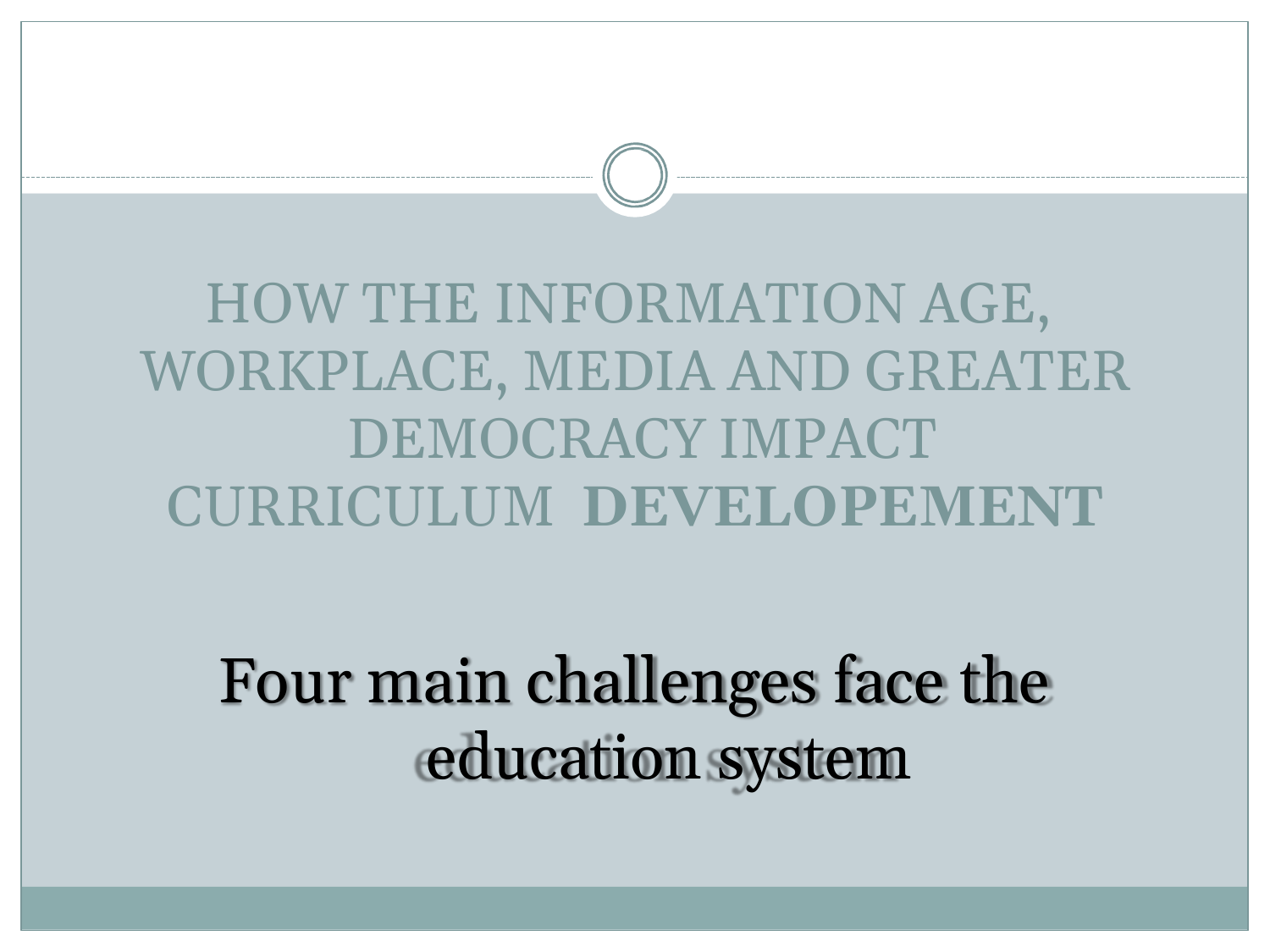

# HOW THE INFORMATION AGE,  WORKPLACE, MEDIA AND GREATER  DEMOCRACY IMPACT CURRICULUM  DEVELOPEMENT

Four main challenges face the  education system